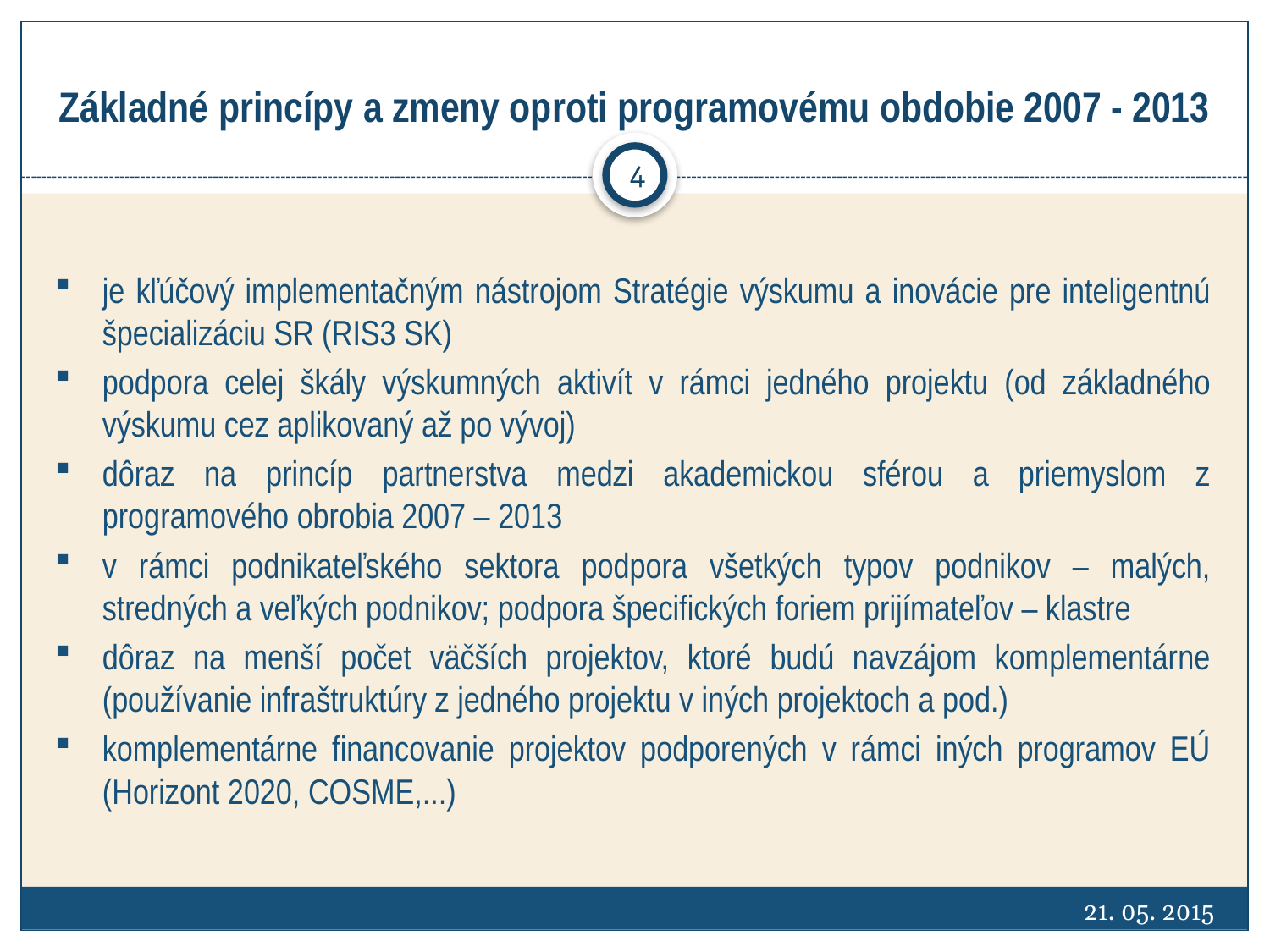

# Základné princípy a zmeny oproti programovému obdobie 2007 - 2013
4

je kľúčový implementačným nástrojom Stratégie výskumu a inovácie pre inteligentnú špecializáciu SR (RIS3 SK)
podpora celej škály výskumných aktivít v rámci jedného projektu (od základného výskumu cez aplikovaný až po vývoj)
dôraz na princíp partnerstva medzi akademickou sférou a priemyslom z programového obrobia 2007 – 2013
v rámci podnikateľského sektora podpora všetkých typov podnikov – malých, stredných a veľkých podnikov; podpora špecifických foriem prijímateľov – klastre
dôraz na menší počet väčších projektov, ktoré budú navzájom komplementárne (používanie infraštruktúry z jedného projektu v iných projektoch a pod.)
komplementárne financovanie projektov podporených v rámci iných programov EÚ (Horizont 2020, COSME,...)

21. 05. 2015